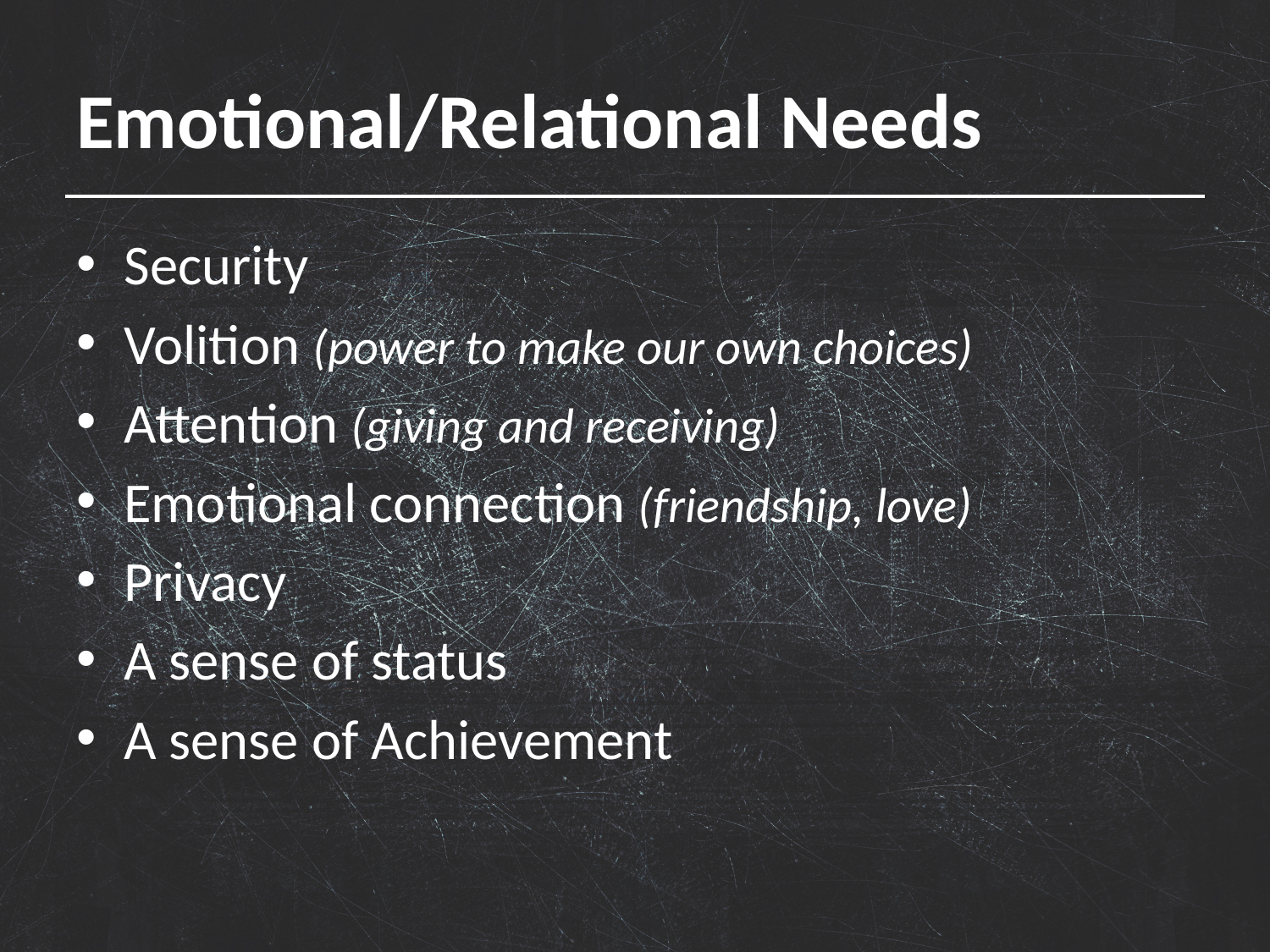

# Emotional/Relational Needs
Security
Volition (power to make our own choices)
Attention (giving and receiving)
Emotional connection (friendship, love)
Privacy
A sense of status
A sense of Achievement